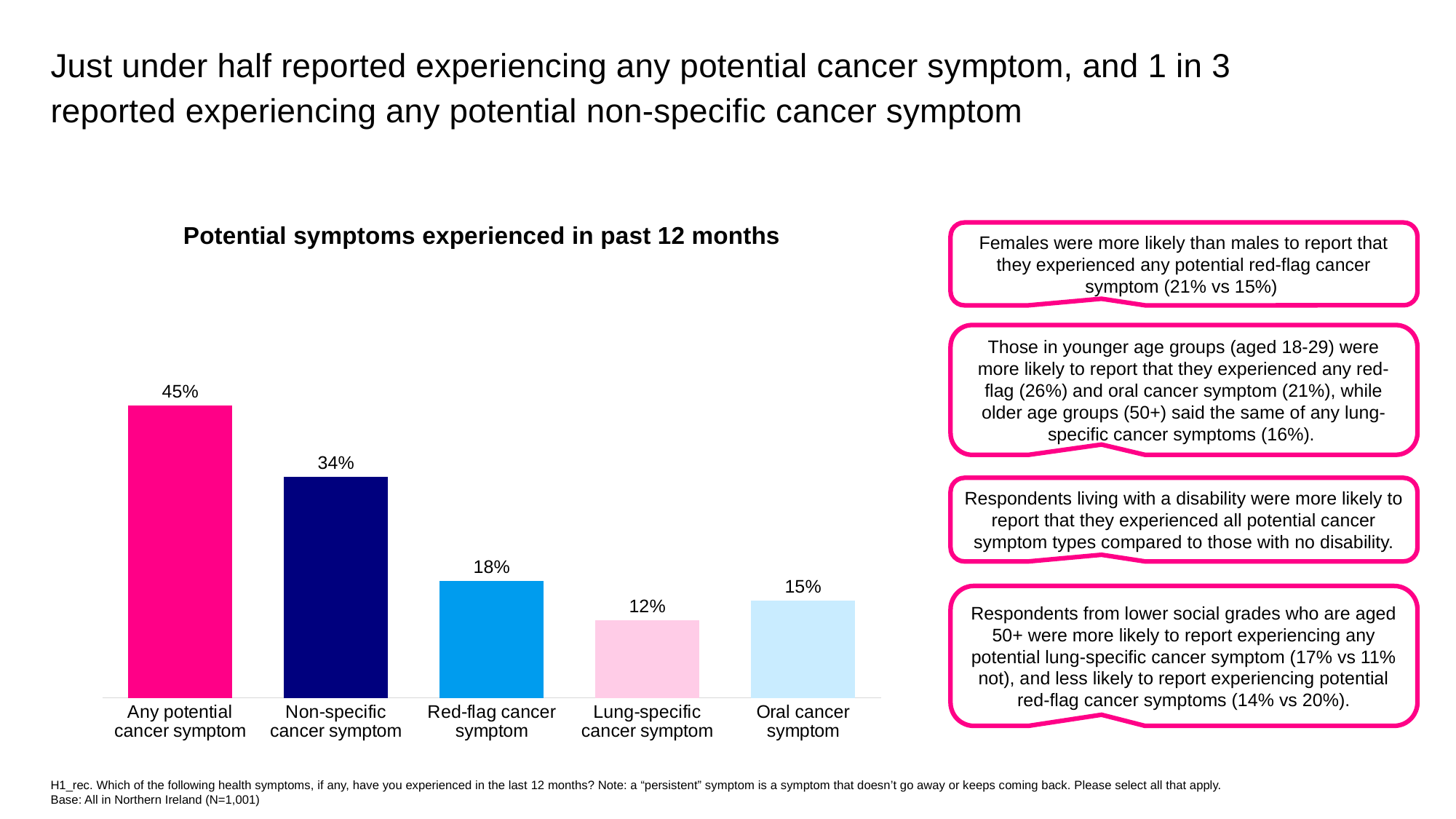

Just under half reported experiencing any potential cancer symptom, and 1 in 3 reported experiencing any potential non-specific cancer symptom
Potential symptoms experienced in past 12 months
Females were more likely than males to report that they experienced any potential red-flag cancer symptom (21% vs 15%)

### Chart

| Category | 2024 |
|---|---|
| Any potential cancer symptom | 0.45 |
| Non-specific cancer symptom | 0.34 |
| Red-flag cancer symptom | 0.18 |
| Lung-specific cancer symptom | 0.12 |
| Oral cancer symptom | 0.15 |
Those in younger age groups (aged 18-29) were more likely to report that they experienced any red-flag (26%) and oral cancer symptom (21%), while older age groups (50+) said the same of any lung-specific cancer symptoms (16%).
Respondents living with a disability were more likely to report that they experienced all potential cancer symptom types compared to those with no disability.
Respondents from lower social grades who are aged 50+ were more likely to report experiencing any potential lung-specific cancer symptom (17% vs 11% not), and less likely to report experiencing potential red-flag cancer symptoms (14% vs 20%).
H1_rec. Which of the following health symptoms, if any, have you experienced in the last 12 months? Note: a “persistent” symptom is a symptom that doesn’t go away or keeps coming back. Please select all that apply.
Base: All in Northern Ireland (N=1,001)